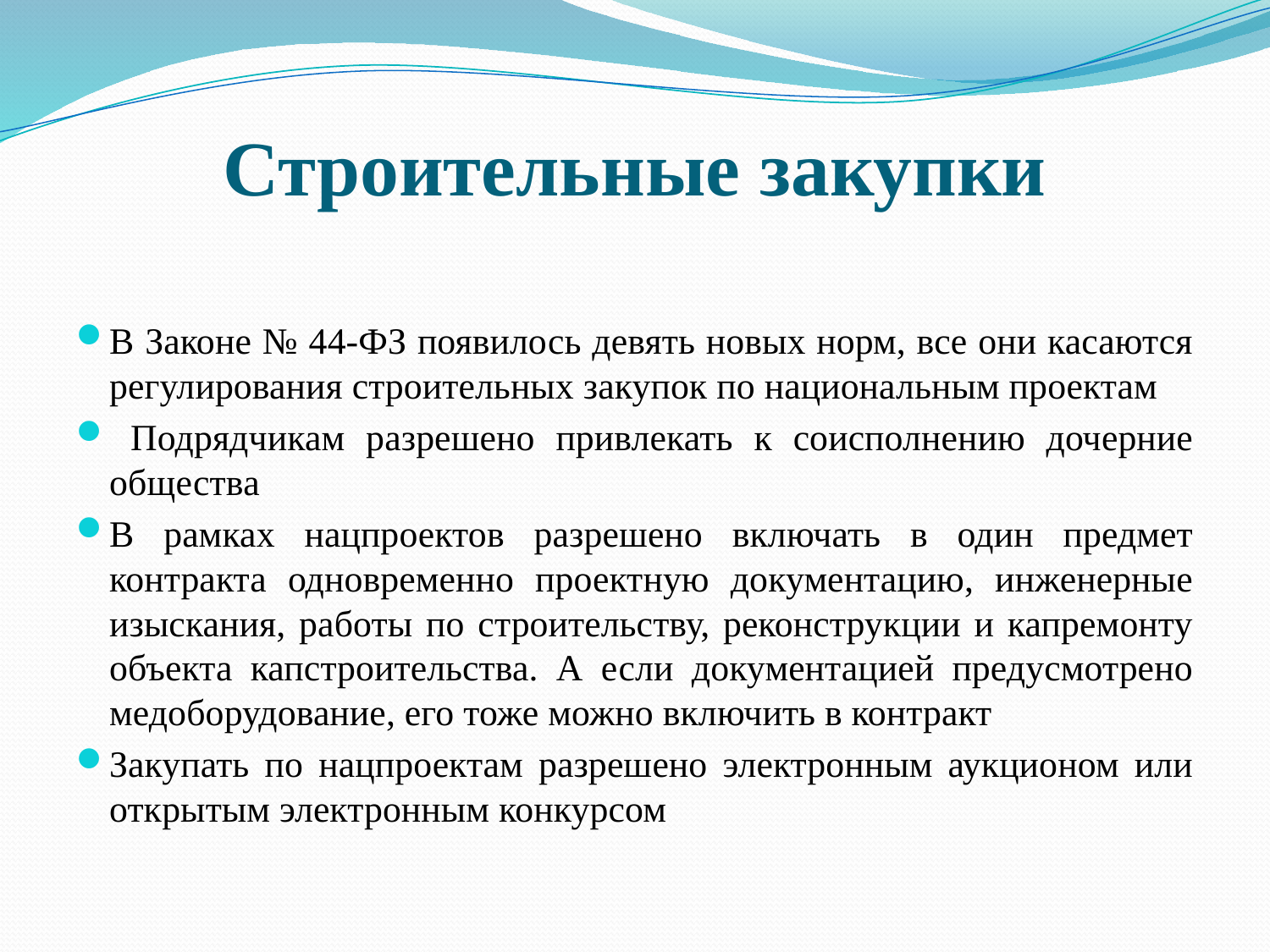

# Строительные закупки
В Законе № 44-ФЗ появилось девять новых норм, все они касаются регулирования строительных закупок по национальным проектам
 Подрядчикам разрешено привлекать к соисполнению дочерние общества
В рамках нацпроектов разрешено включать в один предмет контракта одновременно проектную документацию, инженерные изыскания, работы по строительству, реконструкции и капремонту объекта капстроительства. А если документацией предусмотрено медоборудование, его тоже можно включить в контракт
Закупать по нацпроектам разрешено электронным аукционом или открытым электронным конкурсом